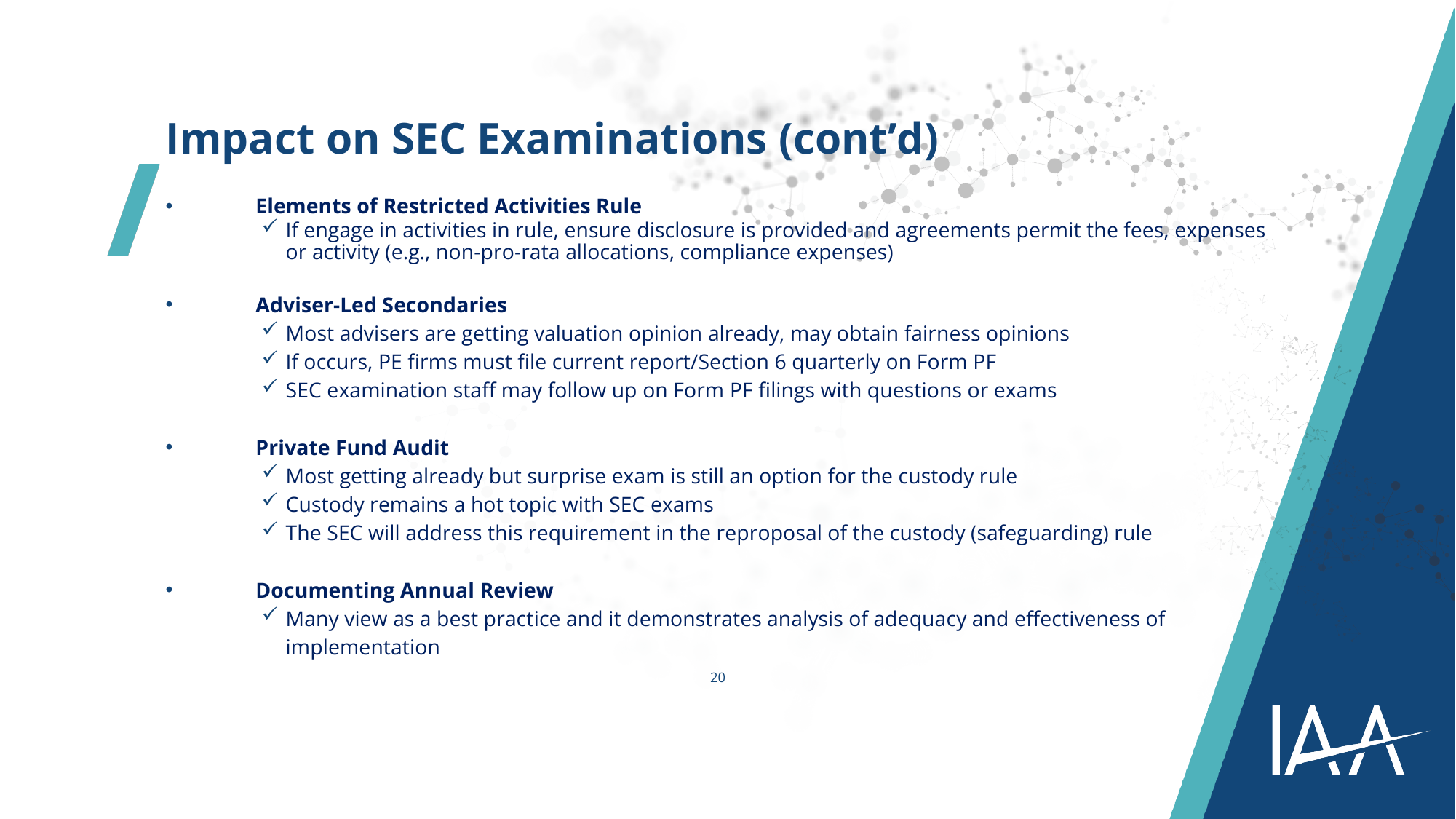

Impact on SEC Examinations (cont’d)

Elements of Restricted Activities Rule
If engage in activities in rule, ensure disclosure is provided and agreements permit the fees, expenses or activity (e.g., non-pro-rata allocations, compliance expenses)

Adviser-Led Secondaries
Most advisers are getting valuation opinion already, may obtain fairness opinions
If occurs, PE firms must file current report/Section 6 quarterly on Form PF
SEC examination staff may follow up on Form PF filings with questions or exams

Private Fund Audit
Most getting already but surprise exam is still an option for the custody rule
Custody remains a hot topic with SEC exams
The SEC will address this requirement in the reproposal of the custody (safeguarding) rule

Documenting Annual Review
Many view as a best practice and it demonstrates analysis of adequacy and effectiveness of implementation

20